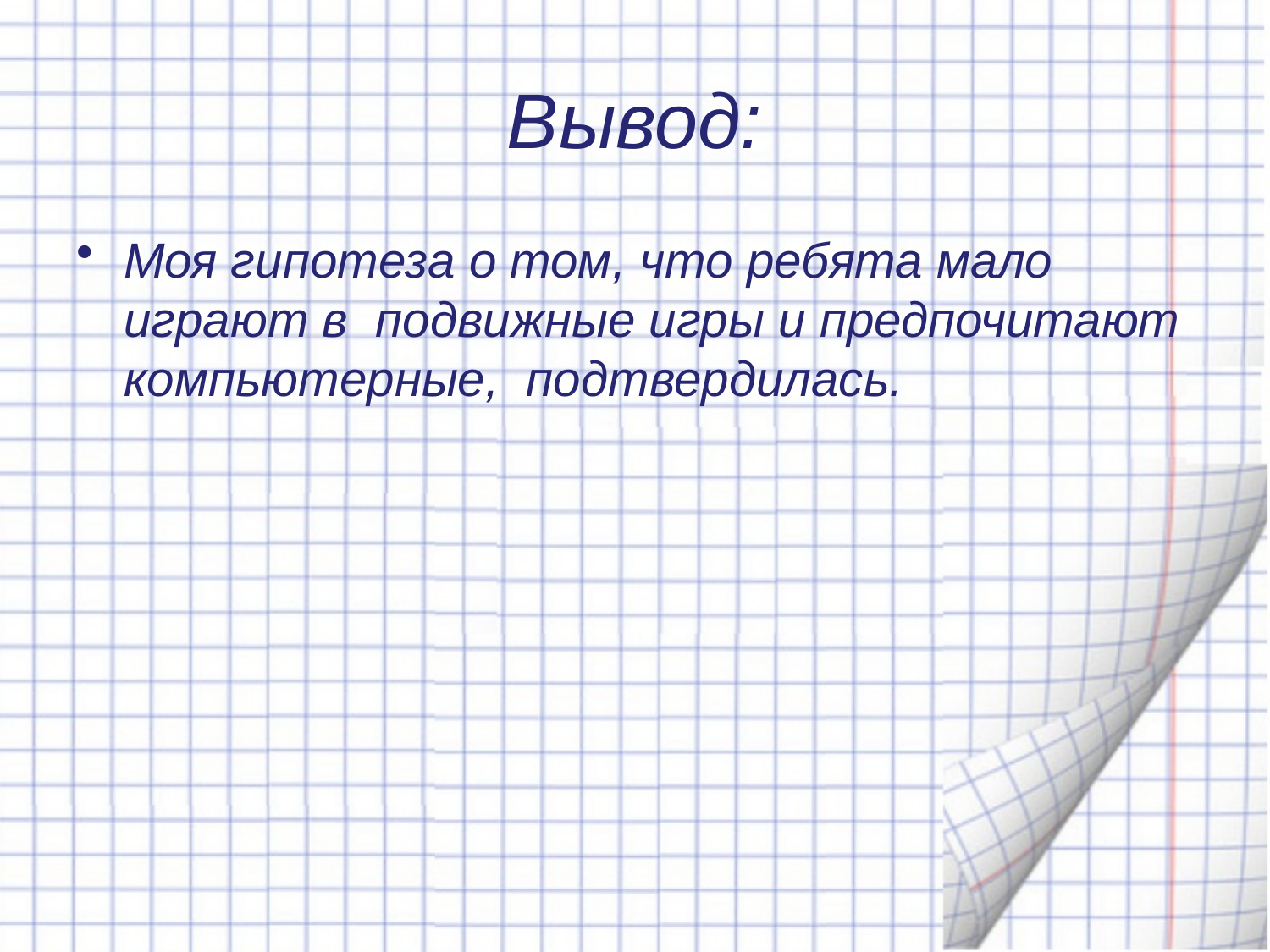

# Вывод:
Моя гипотеза о том, что ребята мало играют в  подвижные игры и предпочитают компьютерные,  подтвердилась.